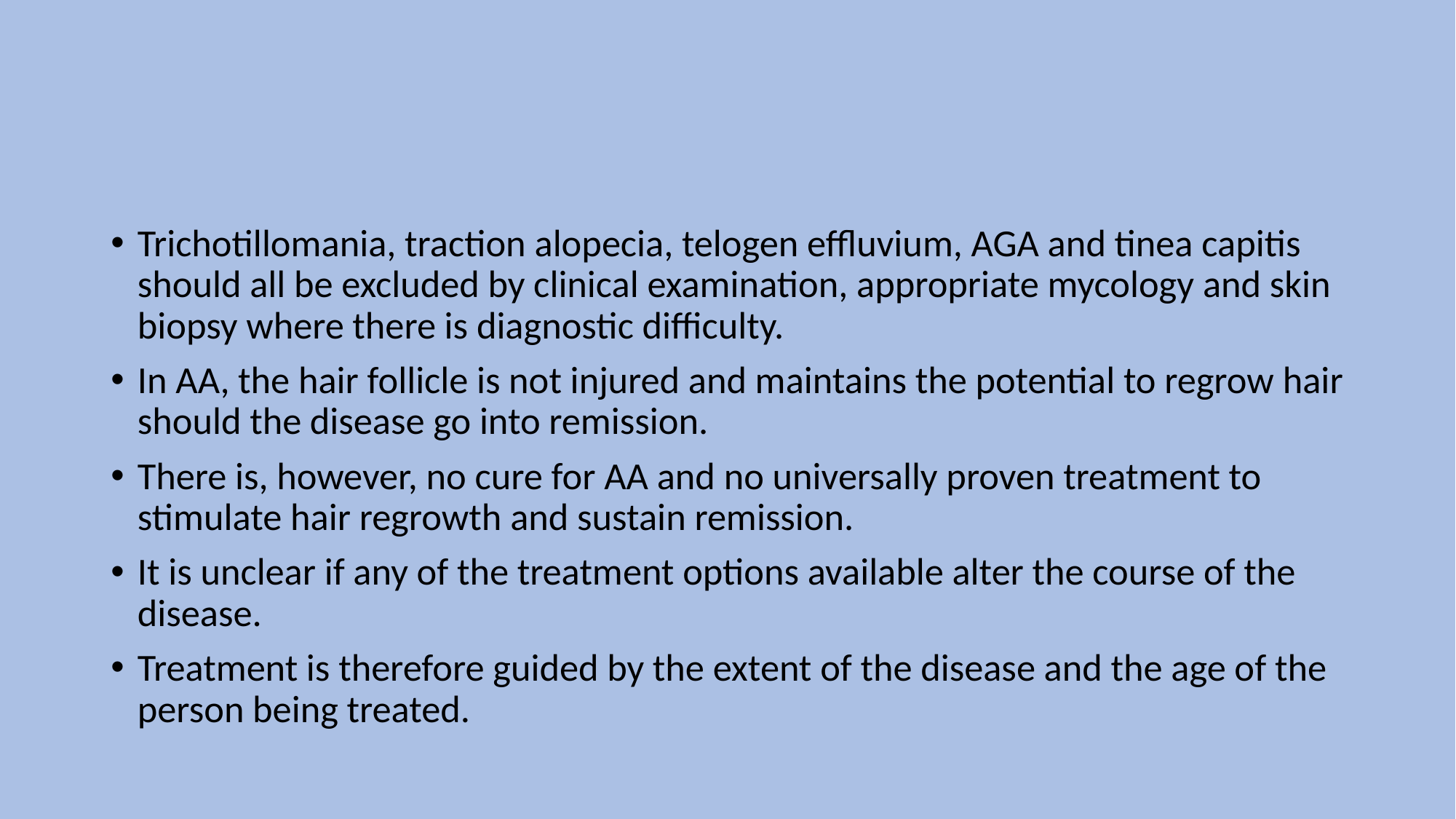

Trichotillomania, traction alopecia, telogen effluvium, AGA and tinea capitis should all be excluded by clinical examination, appropriate mycology and skin biopsy where there is diagnostic difficulty.
In AA, the hair follicle is not injured and maintains the potential to regrow hair should the disease go into remission.
There is, however, no cure for AA and no universally proven treatment to stimulate hair regrowth and sustain remission.
It is unclear if any of the treatment options available alter the course of the disease.
Treatment is therefore guided by the extent of the disease and the age of the person being treated.